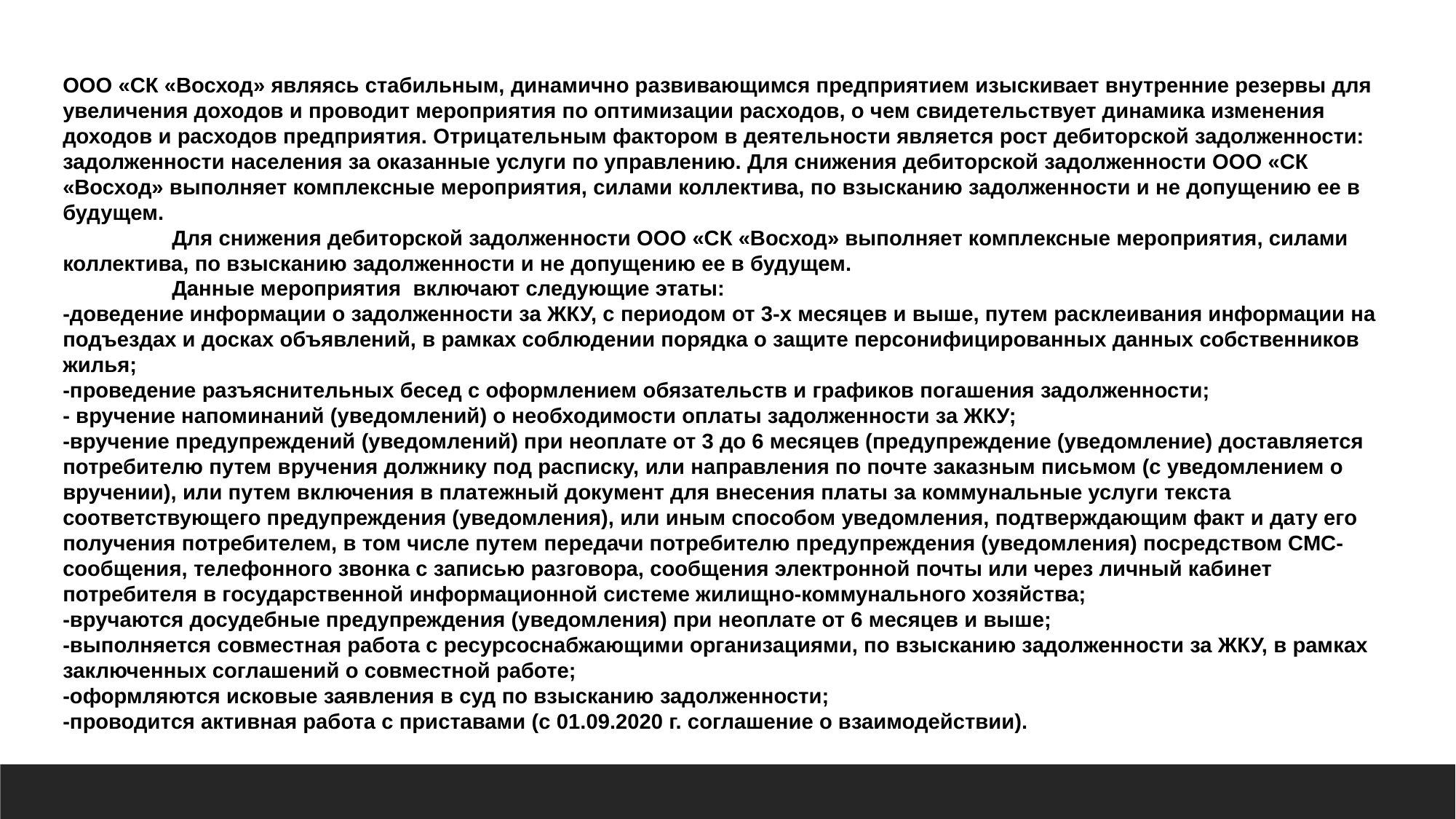

ООО «СК «Восход» являясь стабильным, динамично развивающимся предприятием изыскивает внутренние резервы для увеличения доходов и проводит мероприятия по оптимизации расходов, о чем свидетельствует динамика изменения доходов и расходов предприятия. Отрицательным фактором в деятельности является рост дебиторской задолженности: задолженности населения за оказанные услуги по управлению. Для снижения дебиторской задолженности ООО «СК «Восход» выполняет комплексные мероприятия, силами коллектива, по взысканию задолженности и не допущению ее в будущем.
	Для снижения дебиторской задолженности ООО «СК «Восход» выполняет комплексные мероприятия, силами коллектива, по взысканию задолженности и не допущению ее в будущем.
	Данные мероприятия  включают следующие этаты:
-доведение информации о задолженности за ЖКУ, с периодом от 3-х месяцев и выше, путем расклеивания информации на подъездах и досках объявлений, в рамках соблюдении порядка о защите персонифицированных данных собственников жилья;
-проведение разъяснительных бесед с оформлением обязательств и графиков погашения задолженности;
- вручение напоминаний (уведомлений) о необходимости оплаты задолженности за ЖКУ;
-вручение предупреждений (уведомлений) при неоплате от 3 до 6 месяцев (предупреждение (уведомление) доставляется потребителю путем вручения должнику под расписку, или направления по почте заказным письмом (с уведомлением о вручении), или путем включения в платежный документ для внесения платы за коммунальные услуги текста соответствующего предупреждения (уведомления), или иным способом уведомления, подтверждающим факт и дату его получения потребителем, в том числе путем передачи потребителю предупреждения (уведомления) посредством СМС-сообщения, телефонного звонка с записью разговора, сообщения электронной почты или через личный кабинет потребителя в государственной информационной системе жилищно-коммунального хозяйства;
-вручаются досудебные предупреждения (уведомления) при неоплате от 6 месяцев и выше;
-выполняется совместная работа с ресурсоснабжающими организациями, по взысканию задолженности за ЖКУ, в рамках заключенных соглашений о совместной работе;
-оформляются исковые заявления в суд по взысканию задолженности;
-проводится активная работа с приставами (с 01.09.2020 г. соглашение о взаимодействии).